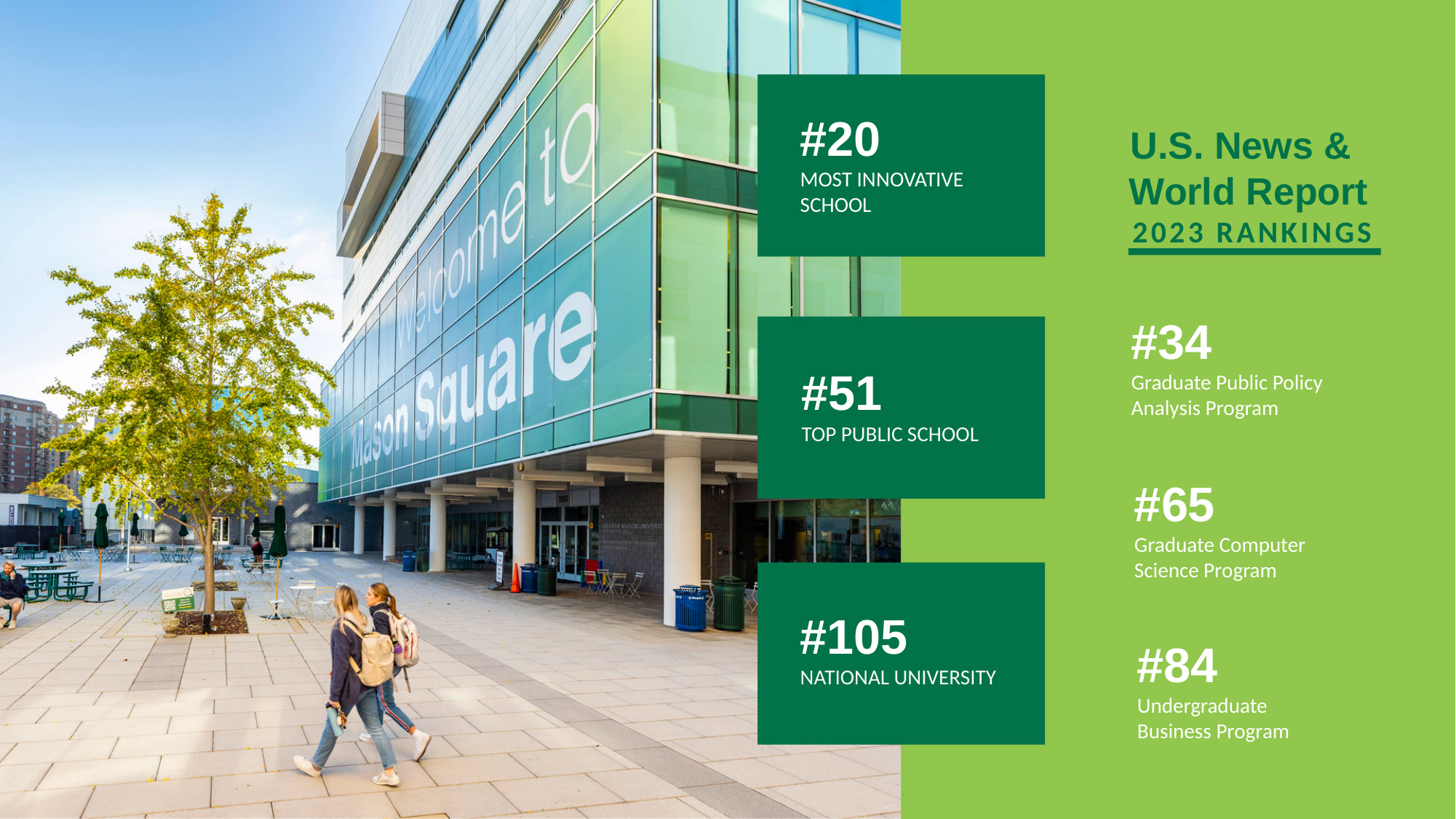

U.S. News &
World Report
2023 RANKINGS
#20
MOST INNOVATIVE
SCHOOL
#34
Graduate Public Policy Analysis Program
#51
TOP PUBLIC SCHOOL
#65
Graduate Computer
Science Program
#105
NATIONAL UNIVERSITY
#84
Undergraduate
Business Program